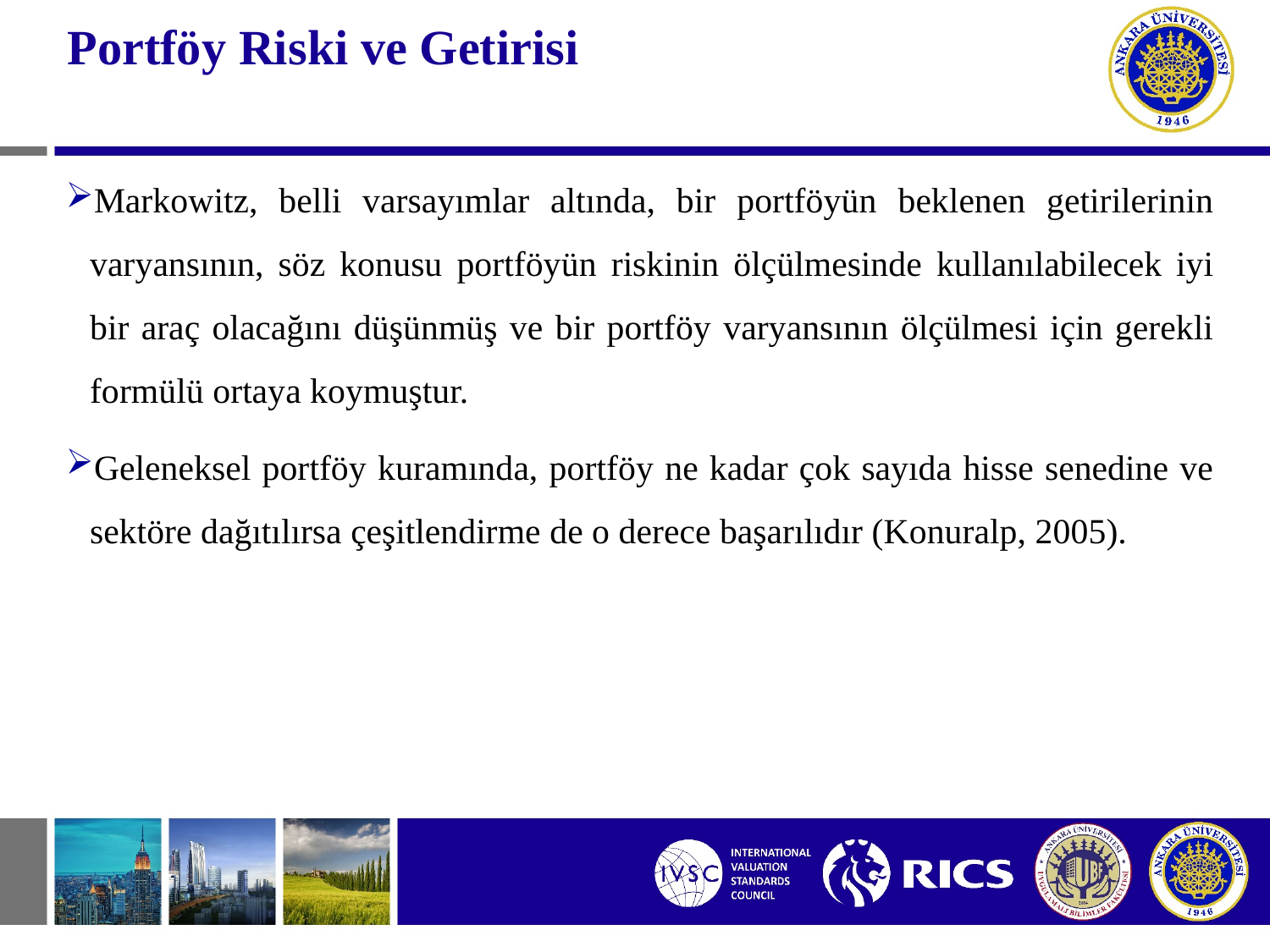

# Portföy Riski ve Getirisi
Markowitz, belli varsayımlar altında, bir portföyün beklenen getirilerinin varyansının, söz konusu portföyün riskinin ölçülmesinde kullanılabilecek iyi bir araç olacağını düşünmüş ve bir portföy varyansının ölçülmesi için gerekli formülü ortaya koymuştur.
Geleneksel portföy kuramında, portföy ne kadar çok sayıda hisse senedine ve sektöre dağıtılırsa çeşitlendirme de o derece başarılıdır (Konuralp, 2005).